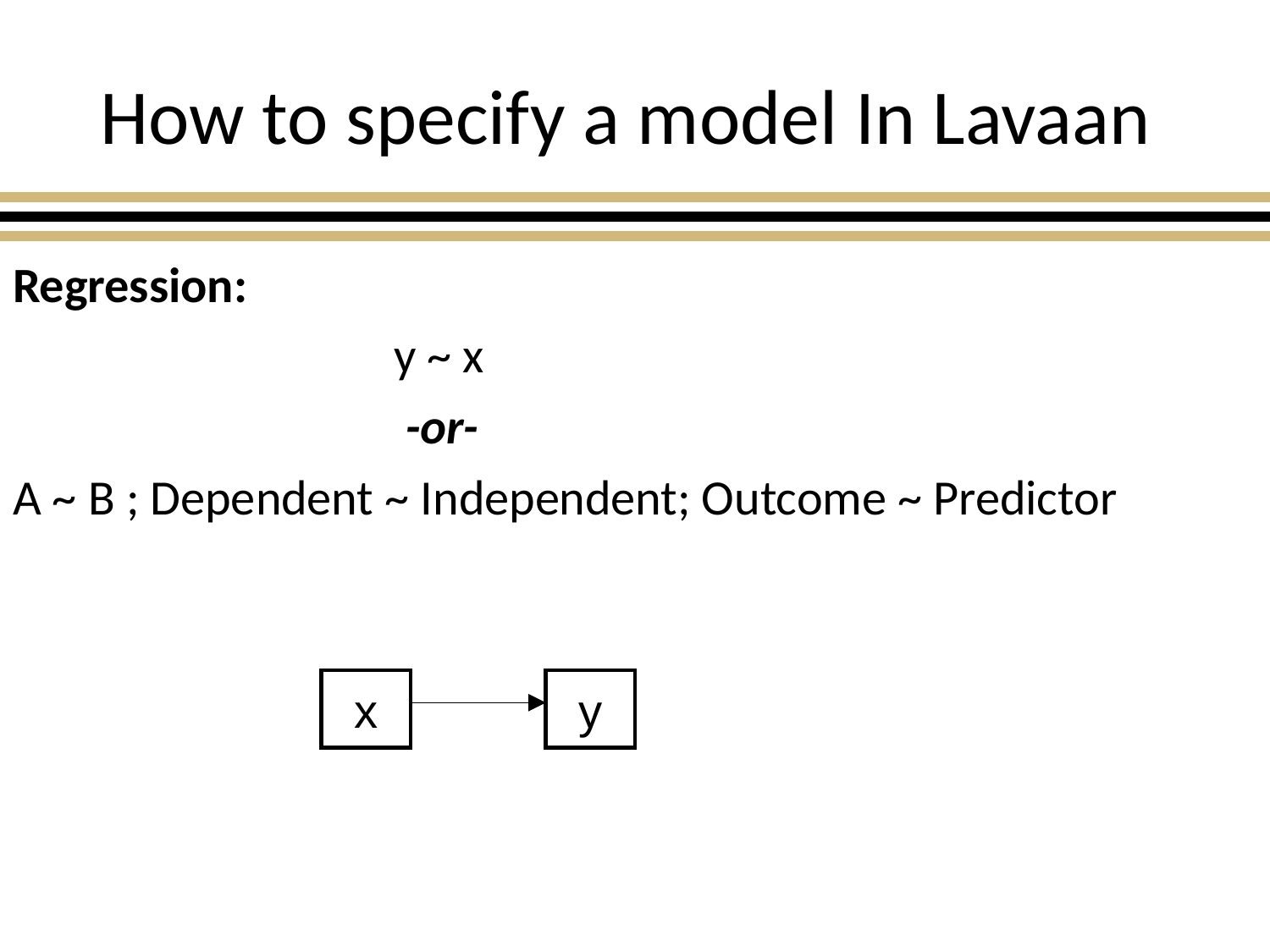

# How to specify a model In Lavaan
Regression:
			y ~ x
                                   -or-
A ~ B ; Dependent ~ Independent; Outcome ~ Predictor

x
y